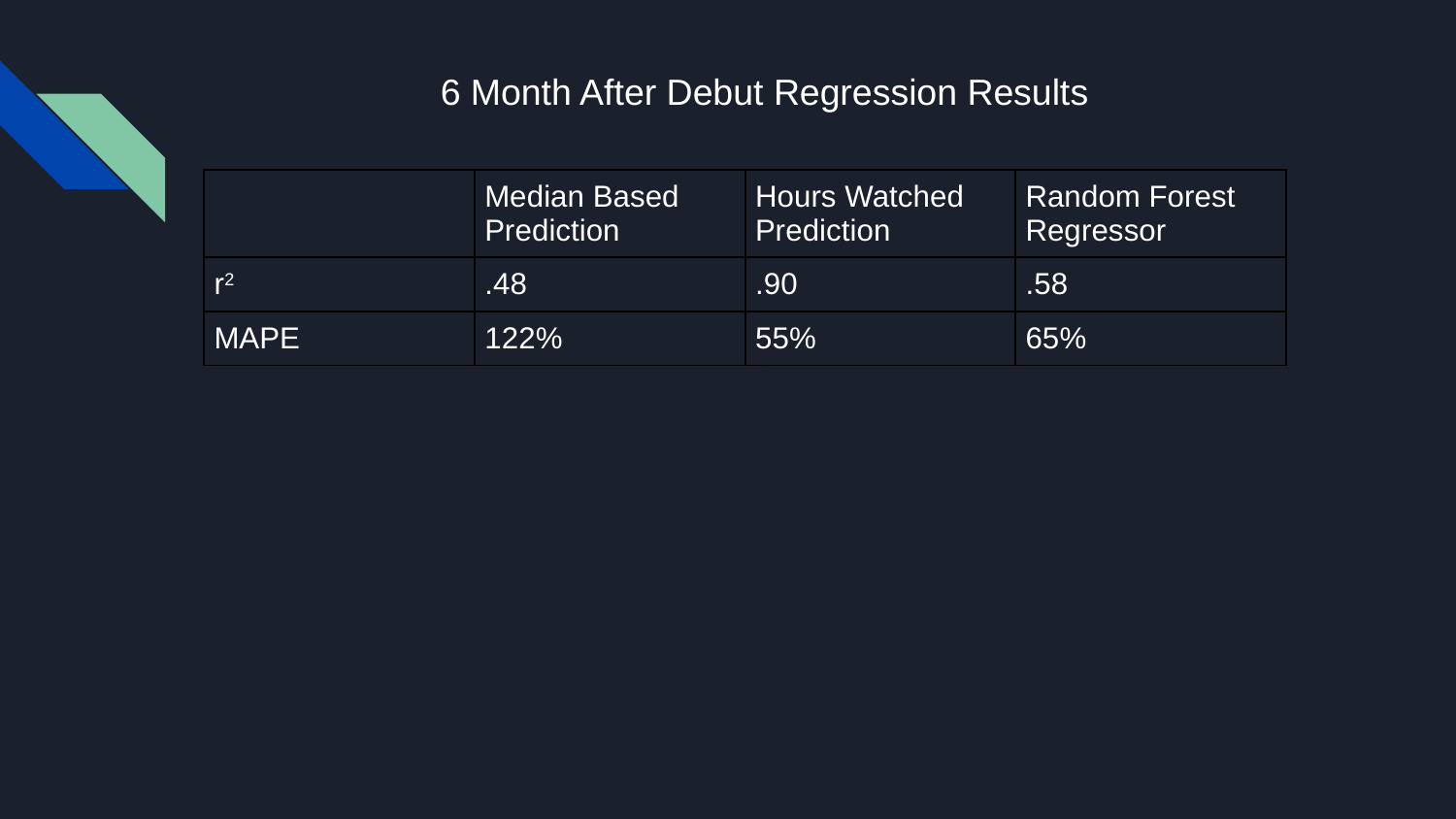

# 6 Month After Debut Regression Results

|  | Median Based Prediction | Hours Watched Prediction | Random Forest Regressor |
| --- | --- | --- | --- |
| r2 | .48 | .90 | .58 |
| MAPE | 122% | 55% | 65% |